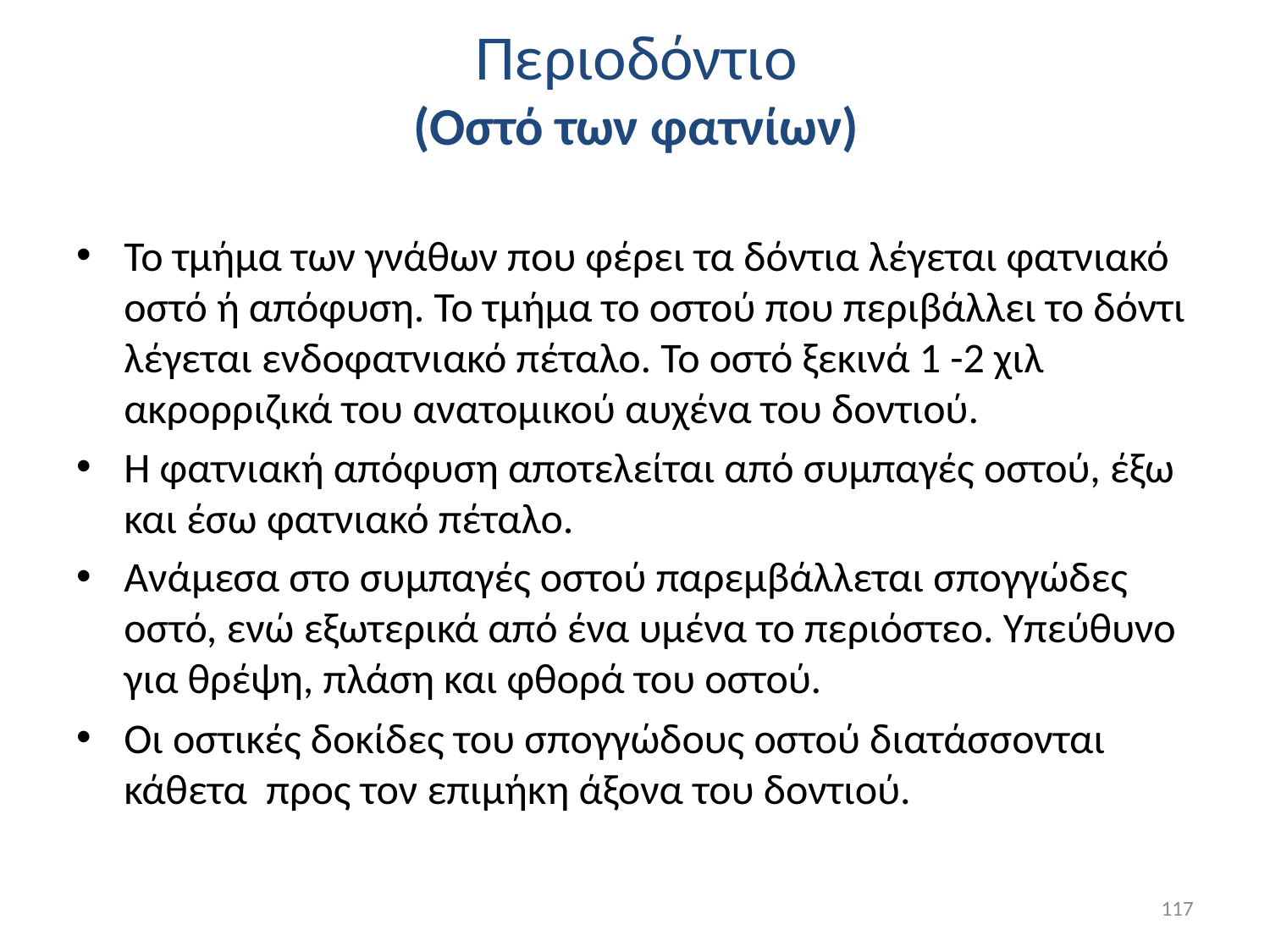

# Περιοδόντιο (Οστό των φατνίων)
Το τμήμα των γνάθων που φέρει τα δόντια λέγεται φατνιακό οστό ή απόφυση. Το τμήμα το οστού που περιβάλλει το δόντι λέγεται ενδοφατνιακό πέταλο. Το οστό ξεκινά 1 -2 χιλ ακρορριζικά του ανατομικού αυχένα του δοντιού.
Η φατνιακή απόφυση αποτελείται από συμπαγές οστού, έξω και έσω φατνιακό πέταλο.
Ανάμεσα στο συμπαγές οστού παρεμβάλλεται σπογγώδες οστό, ενώ εξωτερικά από ένα υμένα το περιόστεο. Υπεύθυνο για θρέψη, πλάση και φθορά του οστού.
Οι οστικές δοκίδες του σπογγώδους οστού διατάσσονται κάθετα  προς τον επιμήκη άξονα του δοντιού.
117